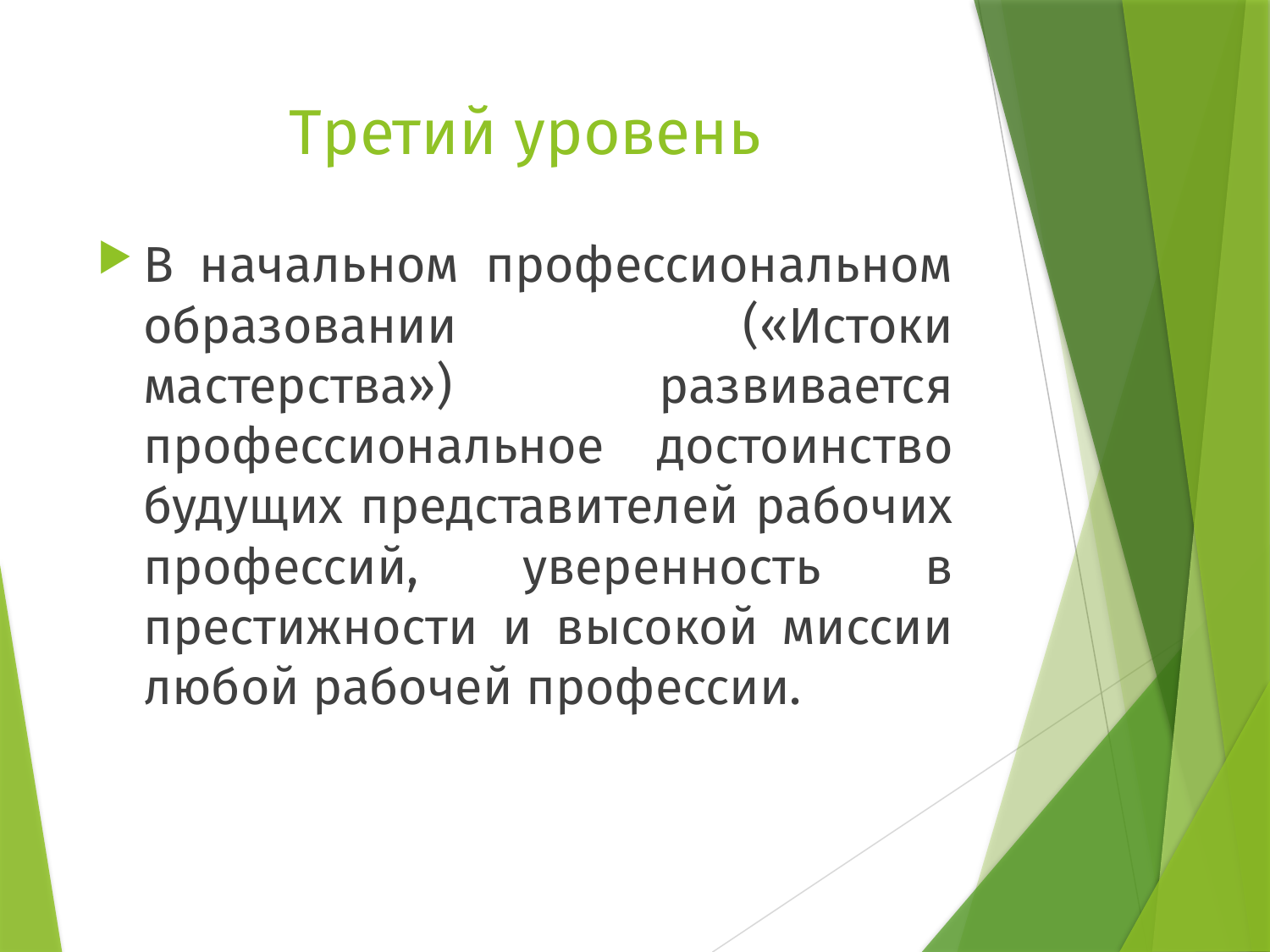

# Третий уровень
В начальном профессиональном образовании («Истоки мастерства») развивается профессиональное достоинство будущих представителей рабочих профессий, уверенность в престижности и высокой миссии любой рабочей профессии.